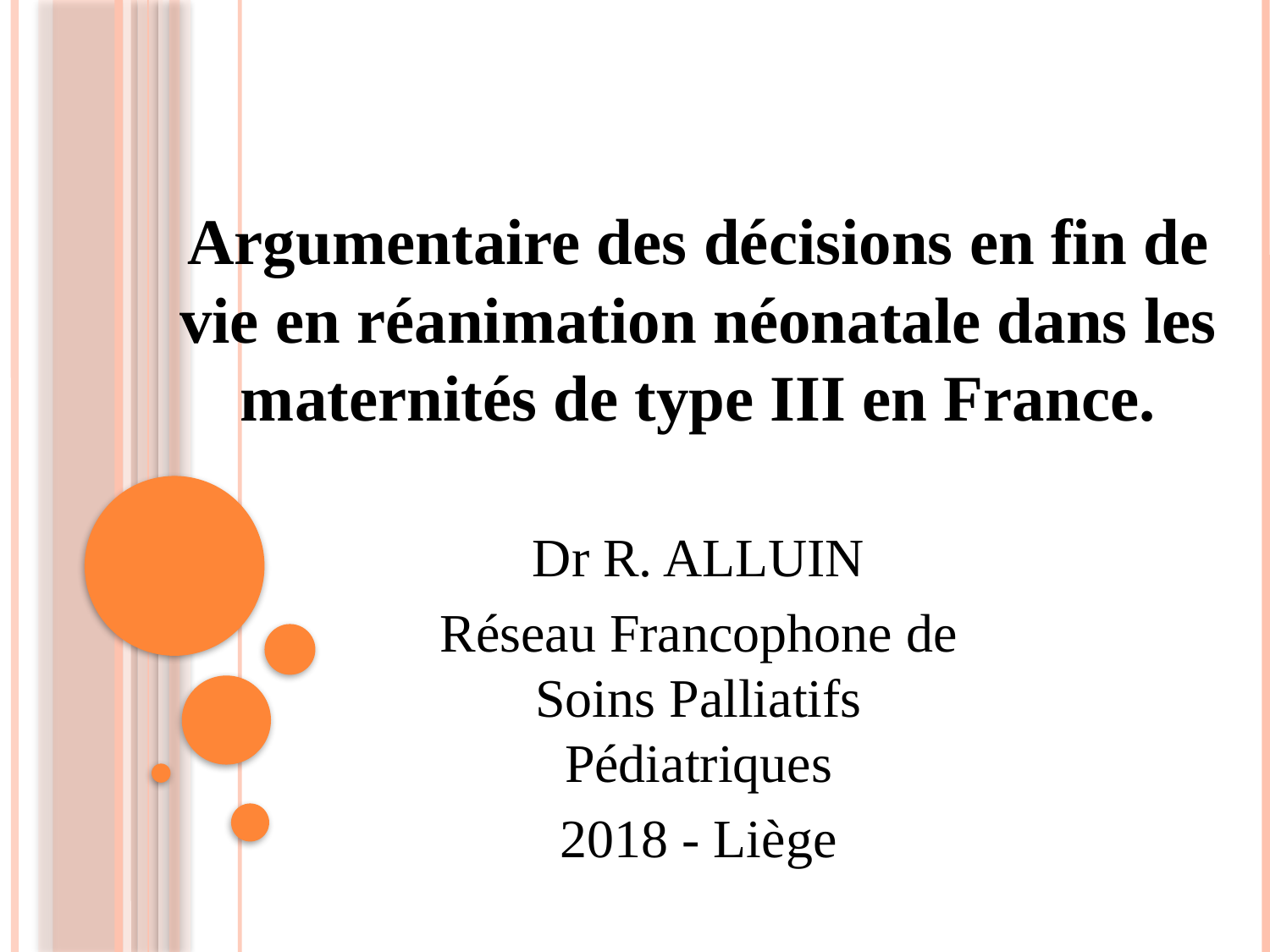

Argumentaire des décisions en fin de vie en réanimation néonatale dans les maternités de type III en France.
Dr R. ALLUIN
Réseau Francophone de Soins Palliatifs Pédiatriques
2018 - Liège